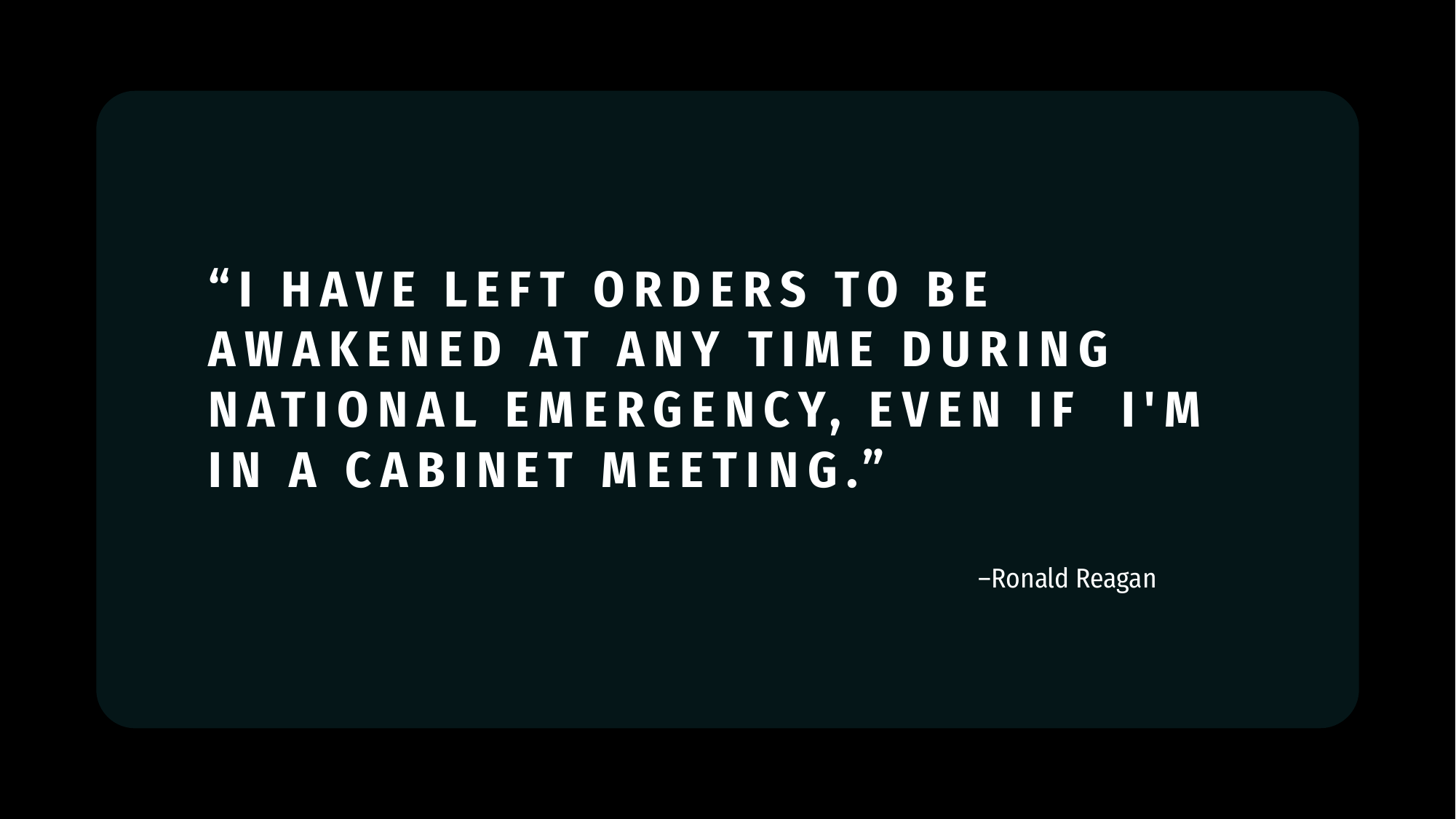

# “i have left orders to be awakened at any time during national emergency, even if  I'm in a cabinet meeting.”
–Ronald Reagan